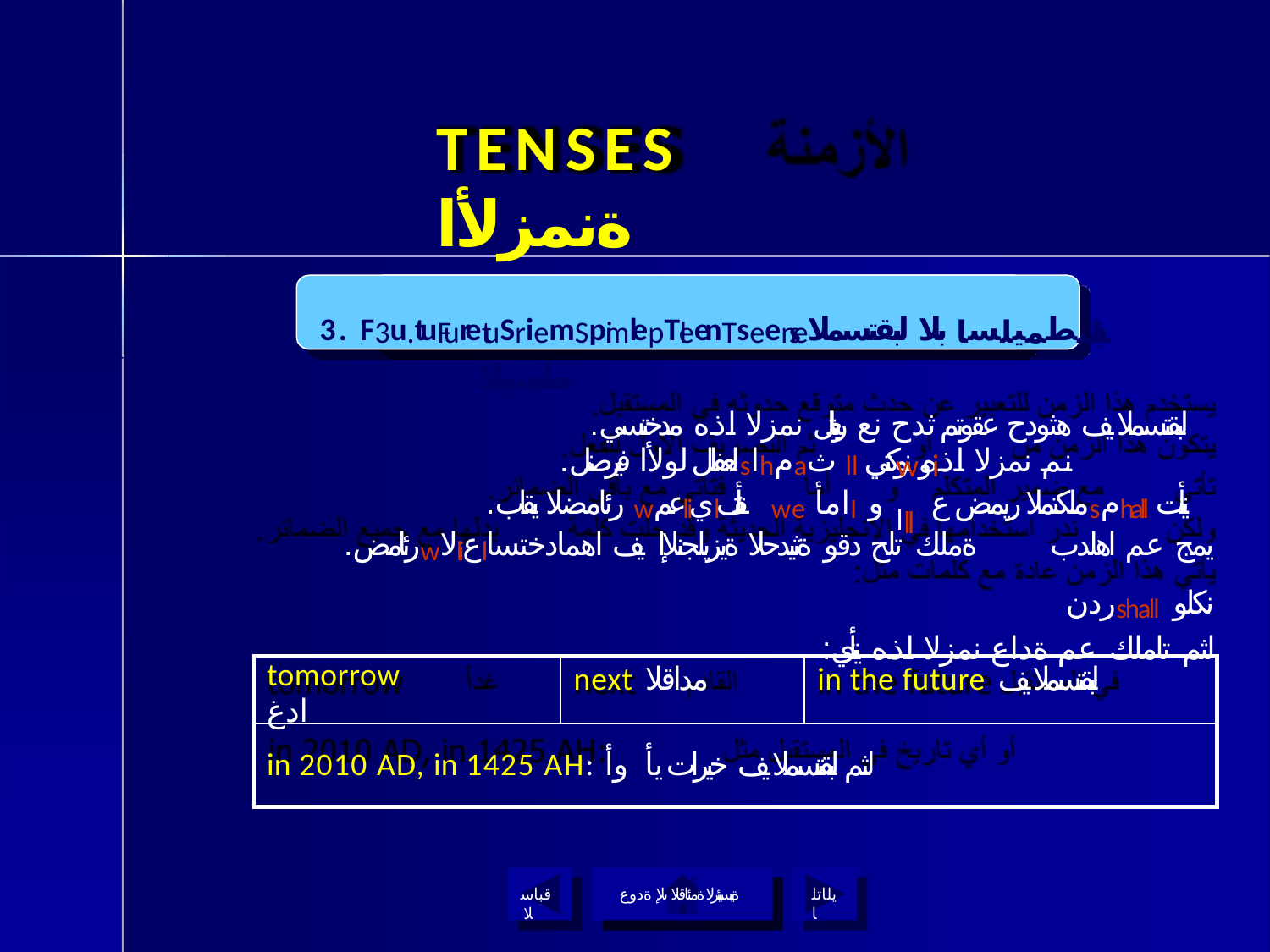

# TENSES ةنمزلأا

3. F3u.tuFuretuSriemSpimlepTleenTseense لبقتسطميلسا بلا لبقتسملا
طيسبلا
.لبقتسملا يف هثودح عقوتم ثدح نع ريبعتلل نمزلا اذه مدختسي

.لعفلل لولأا فيرصتلsاhمaث ll نم نمزلا اذه نوكتي
wوiاll

.رئامضلا يقاب wعمilيl تأتف we امأI و
ملكتملا ريمض عsمhall يتأت

.رئامضwلاilعl   يمج  عم اهلدب              ةملك  تلح  دقو  ةثيدحلا  ةيزيلجنلإا   يف اهمادختسا  ردنshall  نكلو
:لثم  تاملك  عم ةداع نمزلا اذه يتأي

| tomorrow ادغ | next مداقلا | in the future لبقتسملا يف |
| --- | --- | --- |
| in 2010 AD, in 1425 AH: لثم لبقتسملا يف خيرات يأ وأ |  |  |

قباسلا
ةيسيئرلا ةمئاقلا ىلإ ةدوع
يلاتلا